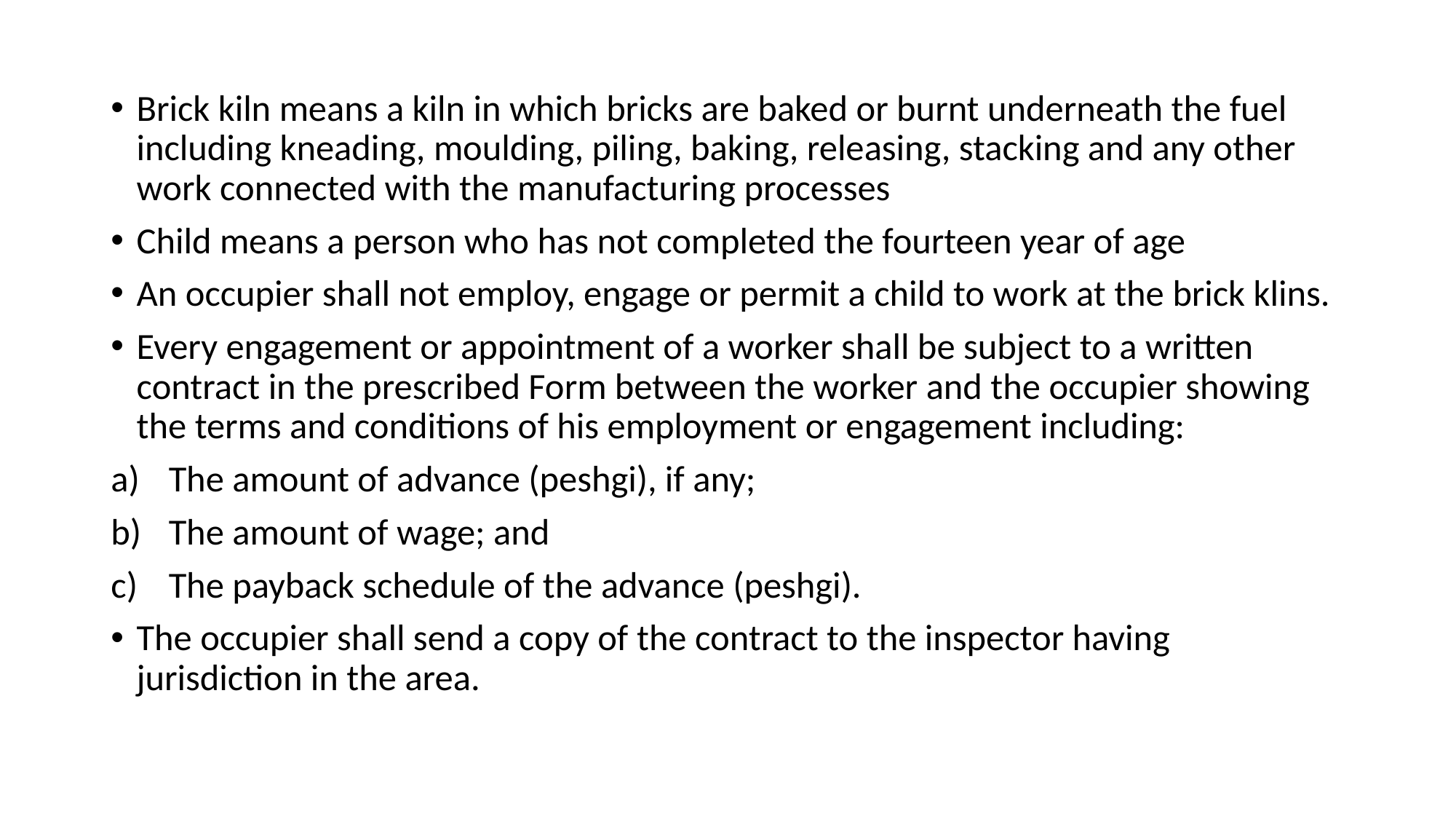

#
Brick kiln means a kiln in which bricks are baked or burnt underneath the fuel including kneading, moulding, piling, baking, releasing, stacking and any other work connected with the manufacturing processes
Child means a person who has not completed the fourteen year of age
An occupier shall not employ, engage or permit a child to work at the brick klins.
Every engagement or appointment of a worker shall be subject to a written contract in the prescribed Form between the worker and the occupier showing the terms and conditions of his employment or engagement including:
The amount of advance (peshgi), if any;
The amount of wage; and
The payback schedule of the advance (peshgi).
The occupier shall send a copy of the contract to the inspector having jurisdiction in the area.